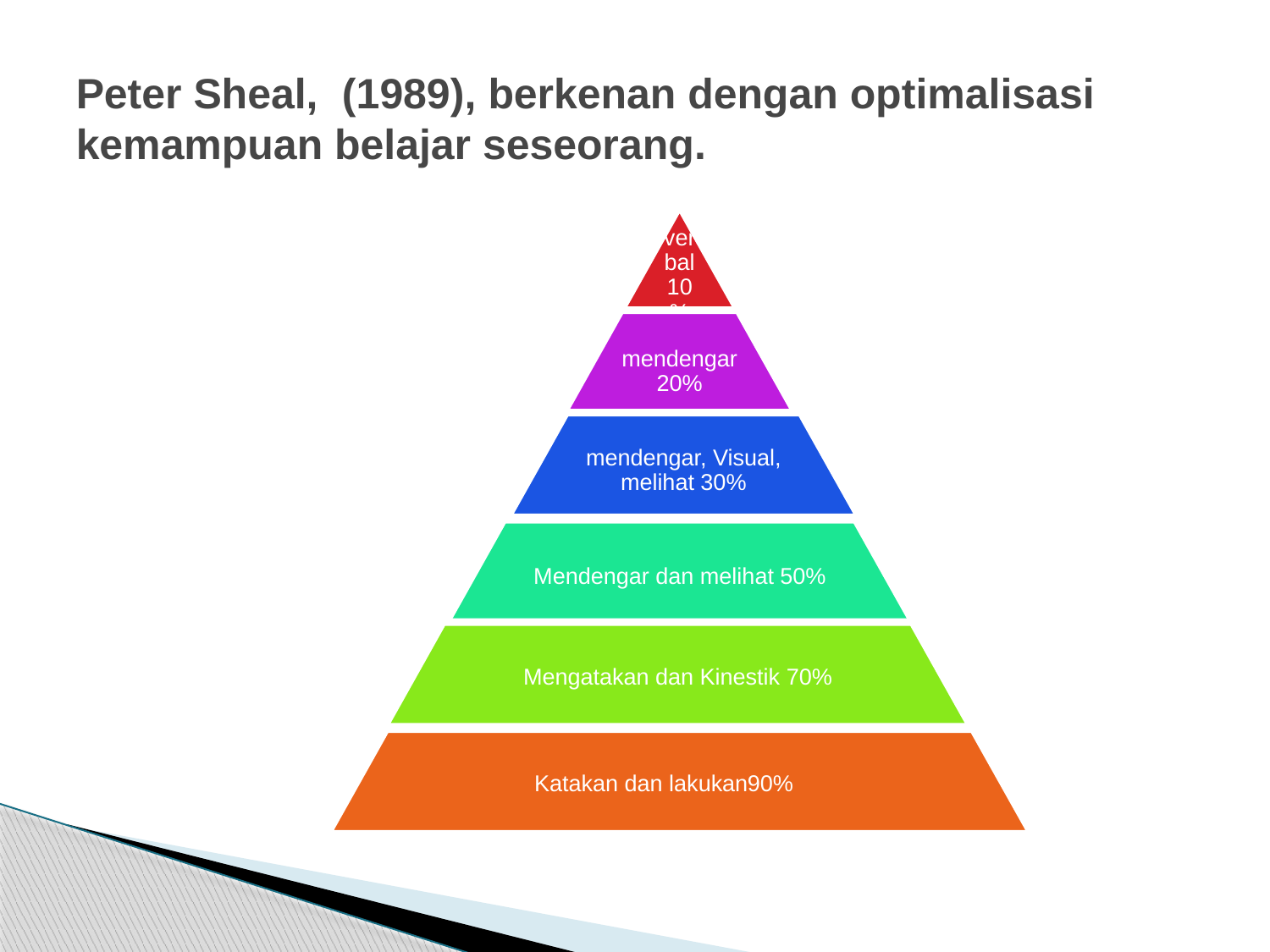

# Peter Sheal,  (1989), berkenan dengan optimalisasi kemampuan belajar seseorang.
verbal 10%
mendengar 20%
mendengar, Visual, melihat 30%
Mendengar dan melihat 50%
Mengatakan dan Kinestik 70%
Katakan dan lakukan90%